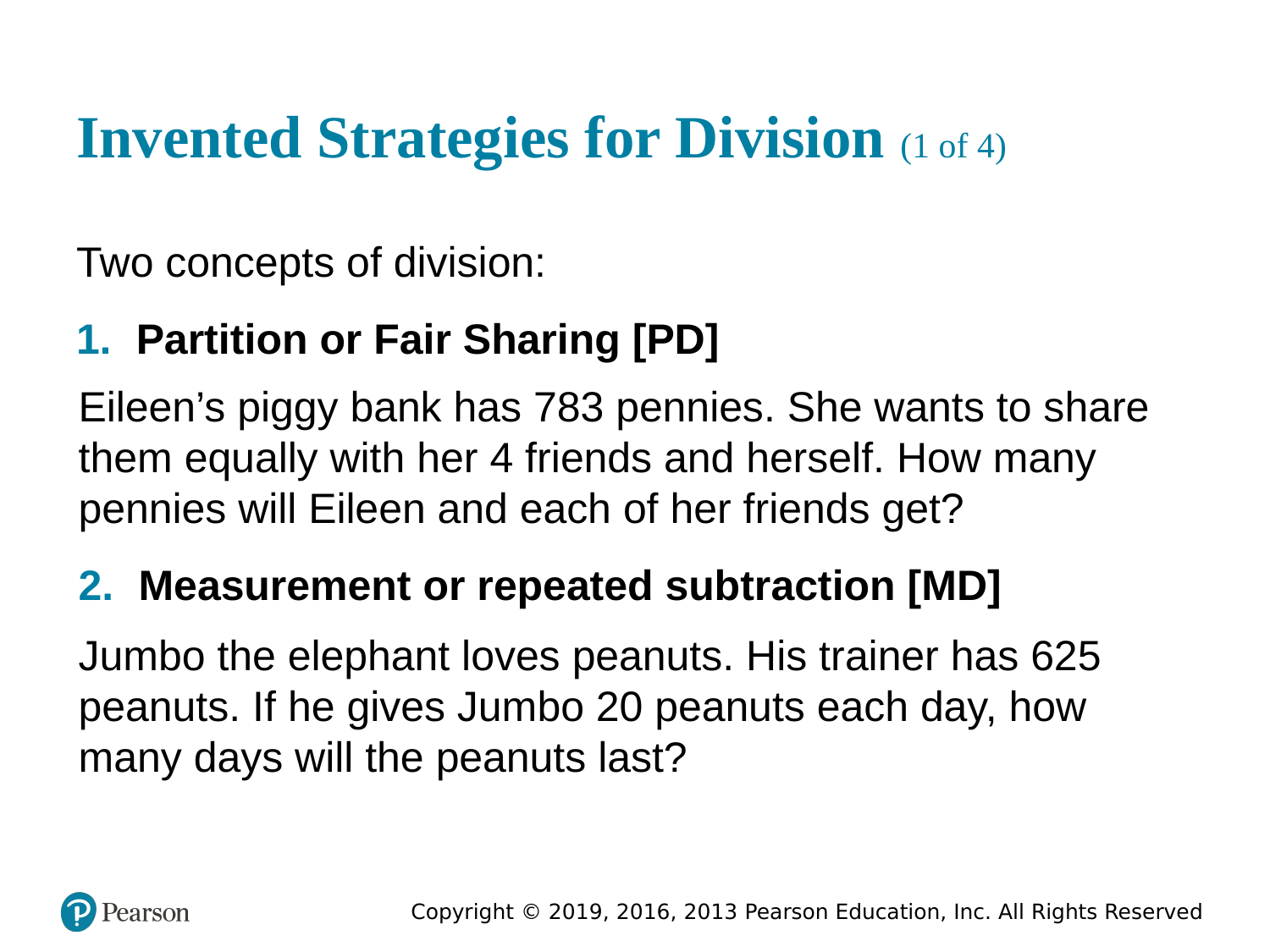

# Invented Strategies for Division (1 of 4)
Two concepts of division:
Partition or Fair Sharing [PD]
Eileen’s piggy bank has 783 pennies. She wants to share them equally with her 4 friends and herself. How many pennies will Eileen and each of her friends get?
Measurement or repeated subtraction [MD]
Jumbo the elephant loves peanuts. His trainer has 625 peanuts. If he gives Jumbo 20 peanuts each day, how many days will the peanuts last?